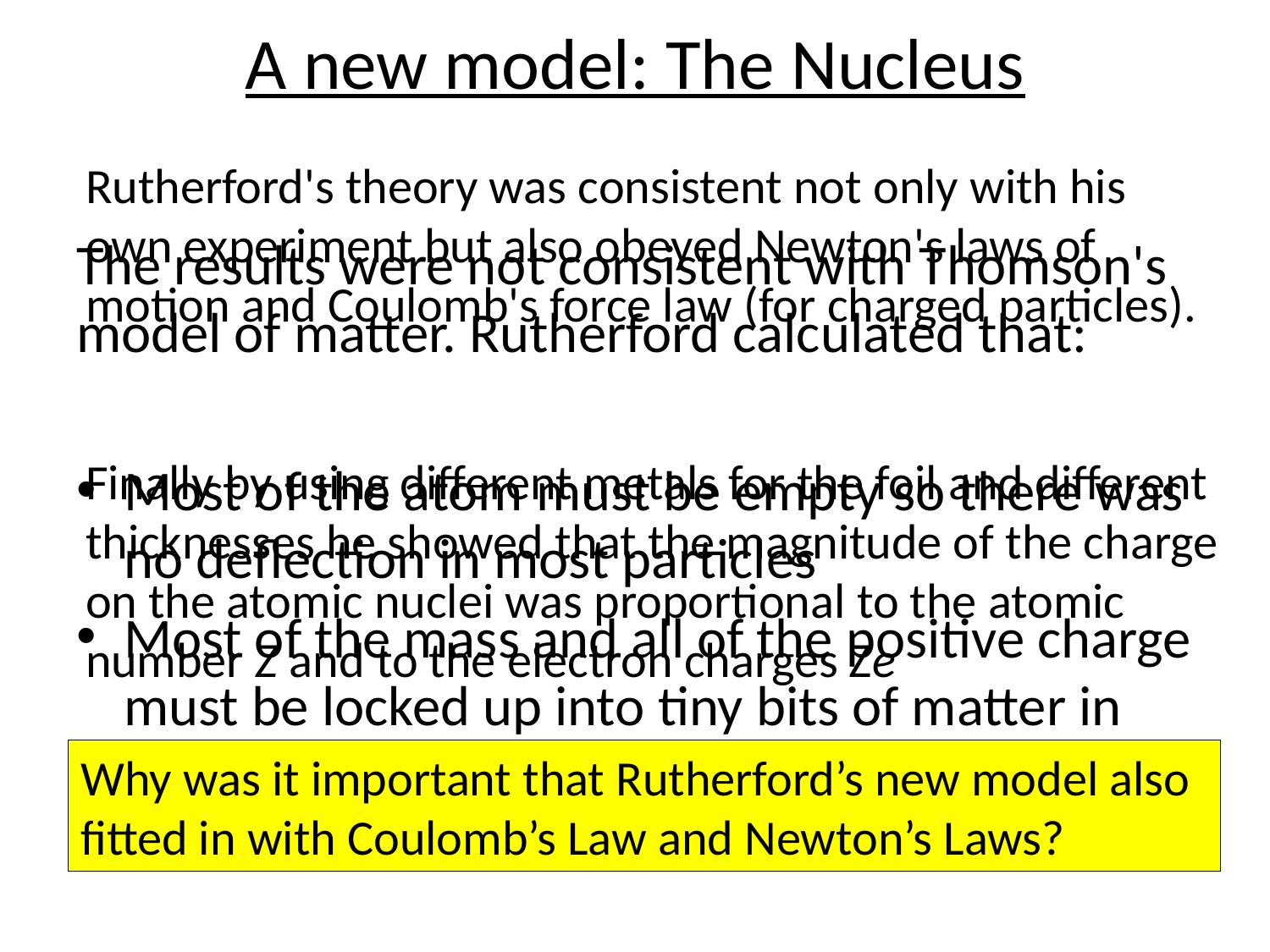

# A new model: The Nucleus
Rutherford's theory was consistent not only with his own experiment but also obeyed Newton's laws of motion and Coulomb's force law (for charged particles).

Finally by using different metals for the foil and different thicknesses he showed that the magnitude of the charge on the atomic nuclei was proportional to the atomic number Z and to the electron charges Ze
The results were not consistent with Thomson's model of matter. Rutherford calculated that:

Most of the atom must be empty so there was no deflection in most particles
Most of the mass and all of the positive charge must be locked up into tiny bits of matter in the centre of the atom.
Why was it important that Rutherford’s new model also fitted in with Coulomb’s Law and Newton’s Laws?